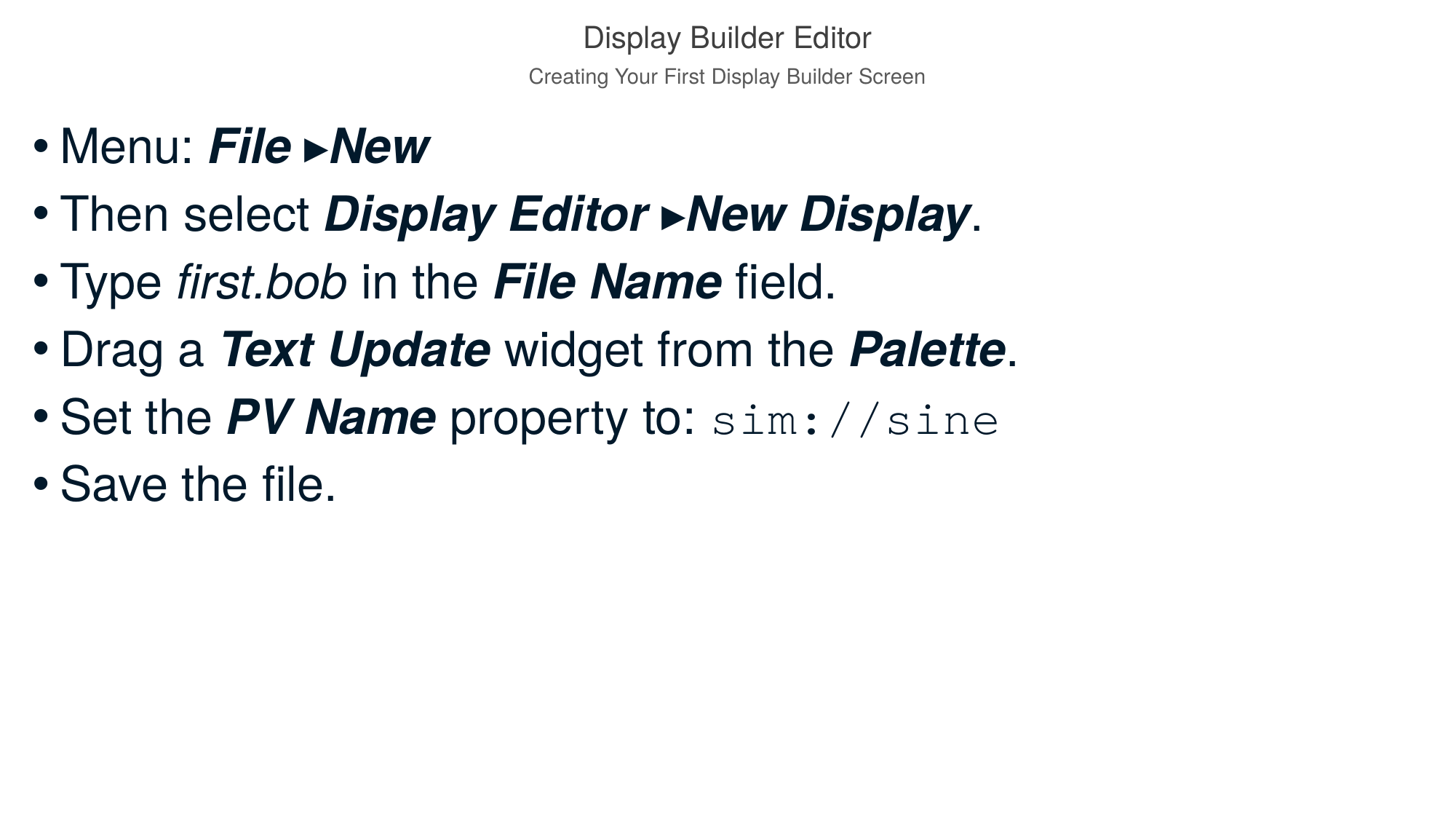

# Display Builder Editor
Creating Your First Display Builder Screen
Menu: File ▸New
Then select Display Editor ▸New Display.
Type ﻿first.bob in the File Name field.
Drag a Text Update widget from the Palette.
Set the PV Name property to: sim://sine
Save the file.